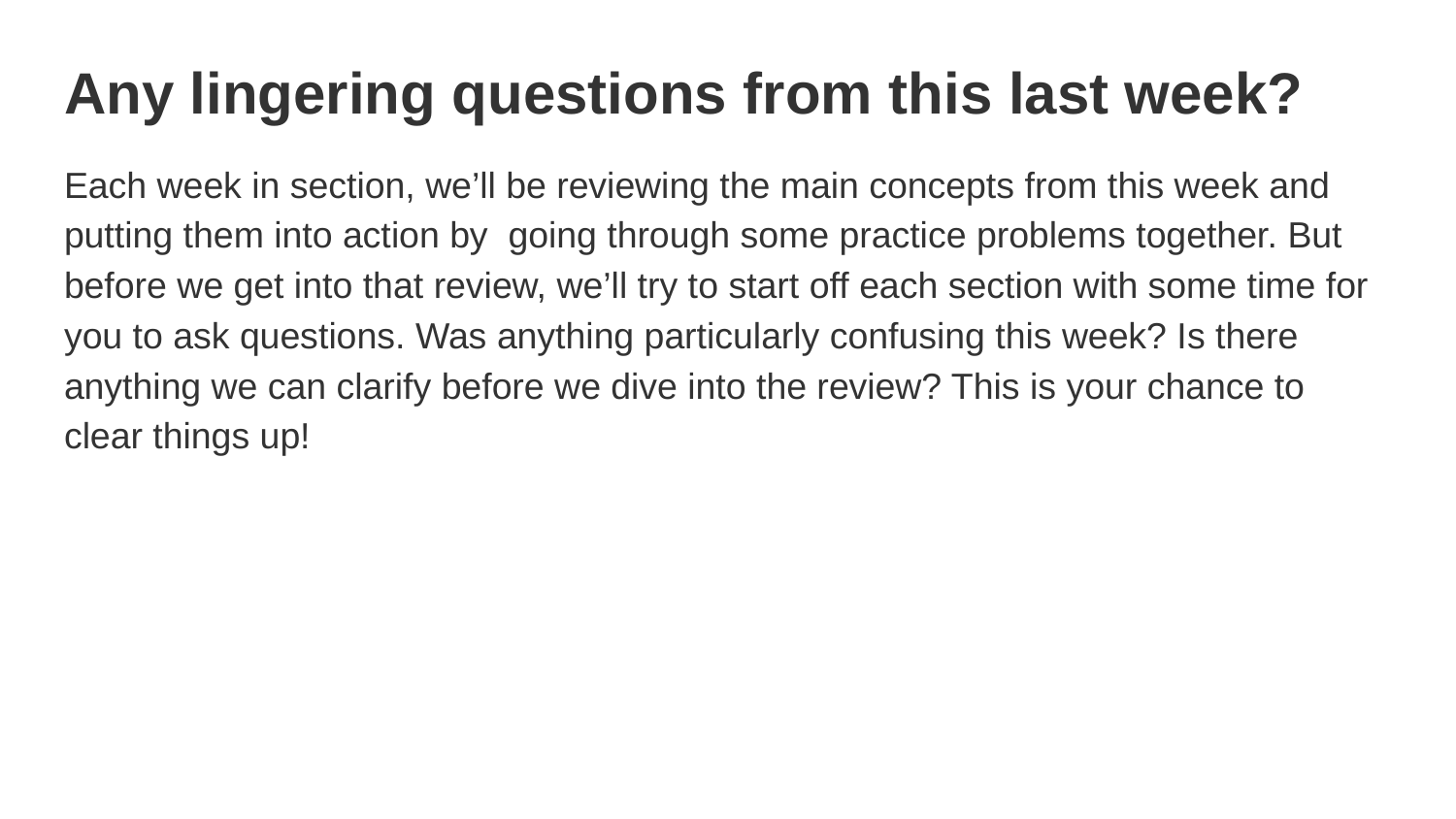

# Any lingering questions from this last week?
Each week in section, we’ll be reviewing the main concepts from this week and putting them into action by  going through some practice problems together. But before we get into that review, we’ll try to start off each section with some time for you to ask questions. Was anything particularly confusing this week? Is there anything we can clarify before we dive into the review? This is your chance to clear things up!